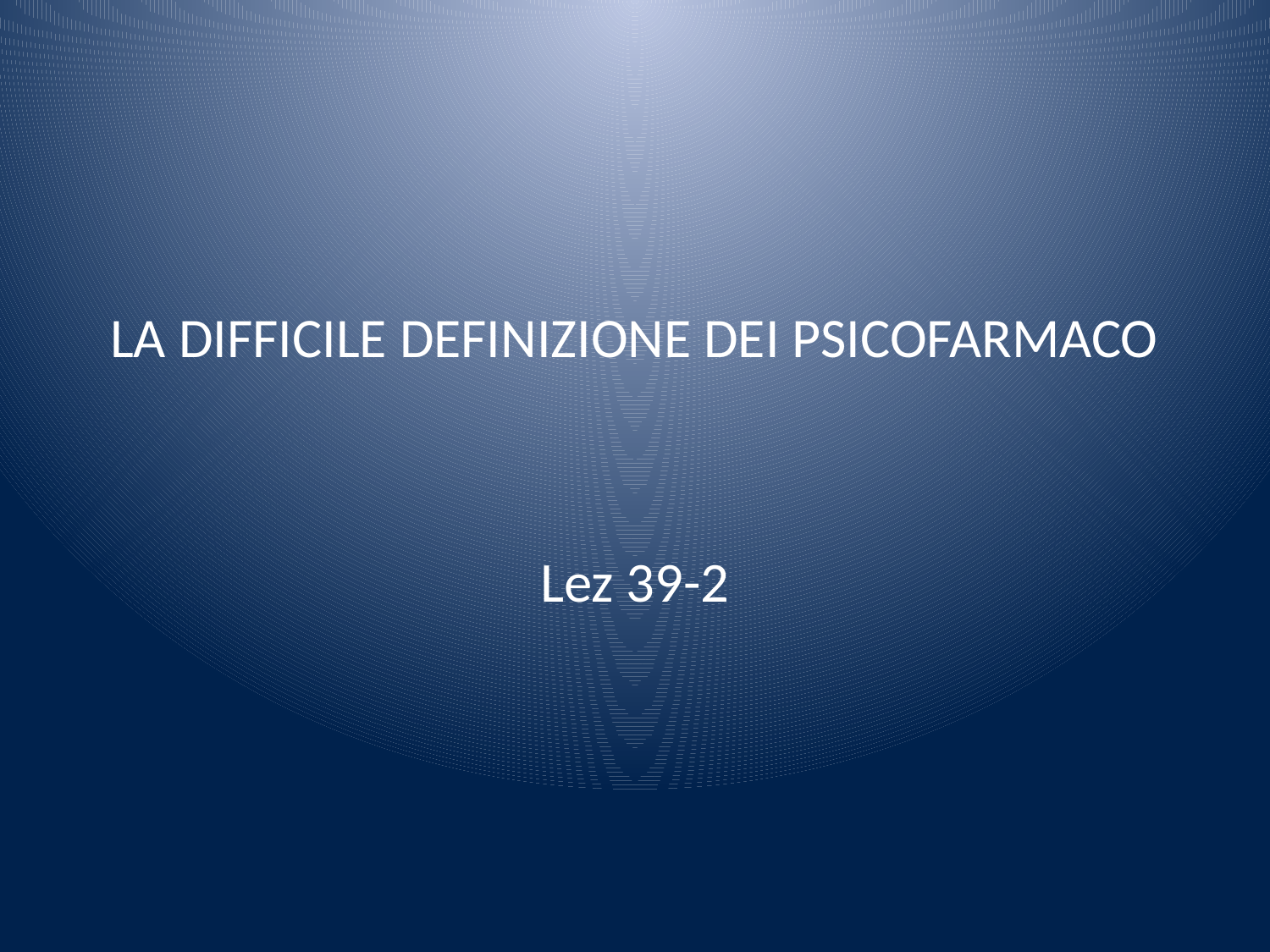

# LA DIFFICILE DEFINIZIONE DEI PSICOFARMACO
Lez 39-2